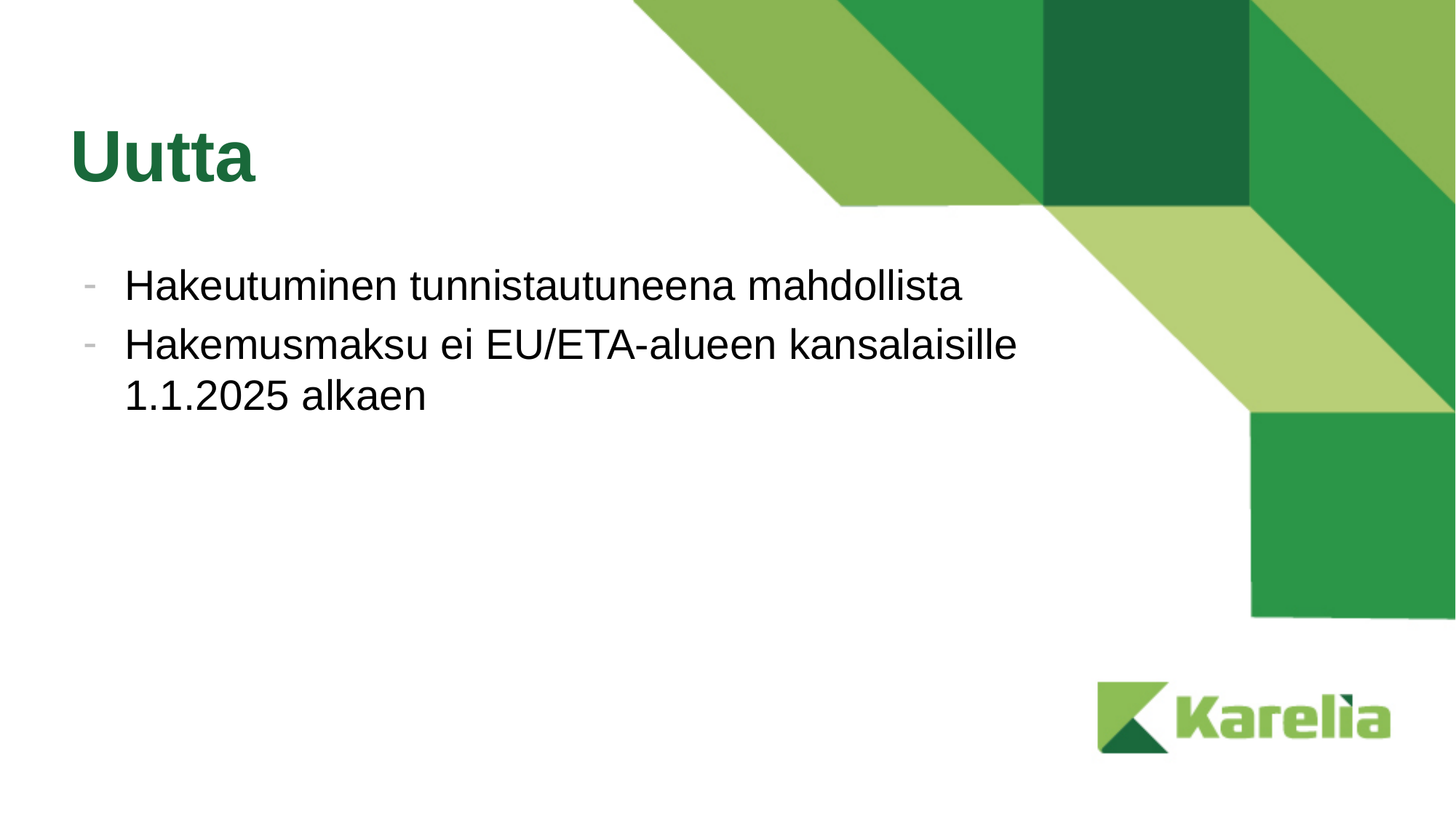

# Uutta
Hakeutuminen tunnistautuneena mahdollista
Hakemusmaksu ei EU/ETA-alueen kansalaisille 1.1.2025 alkaen